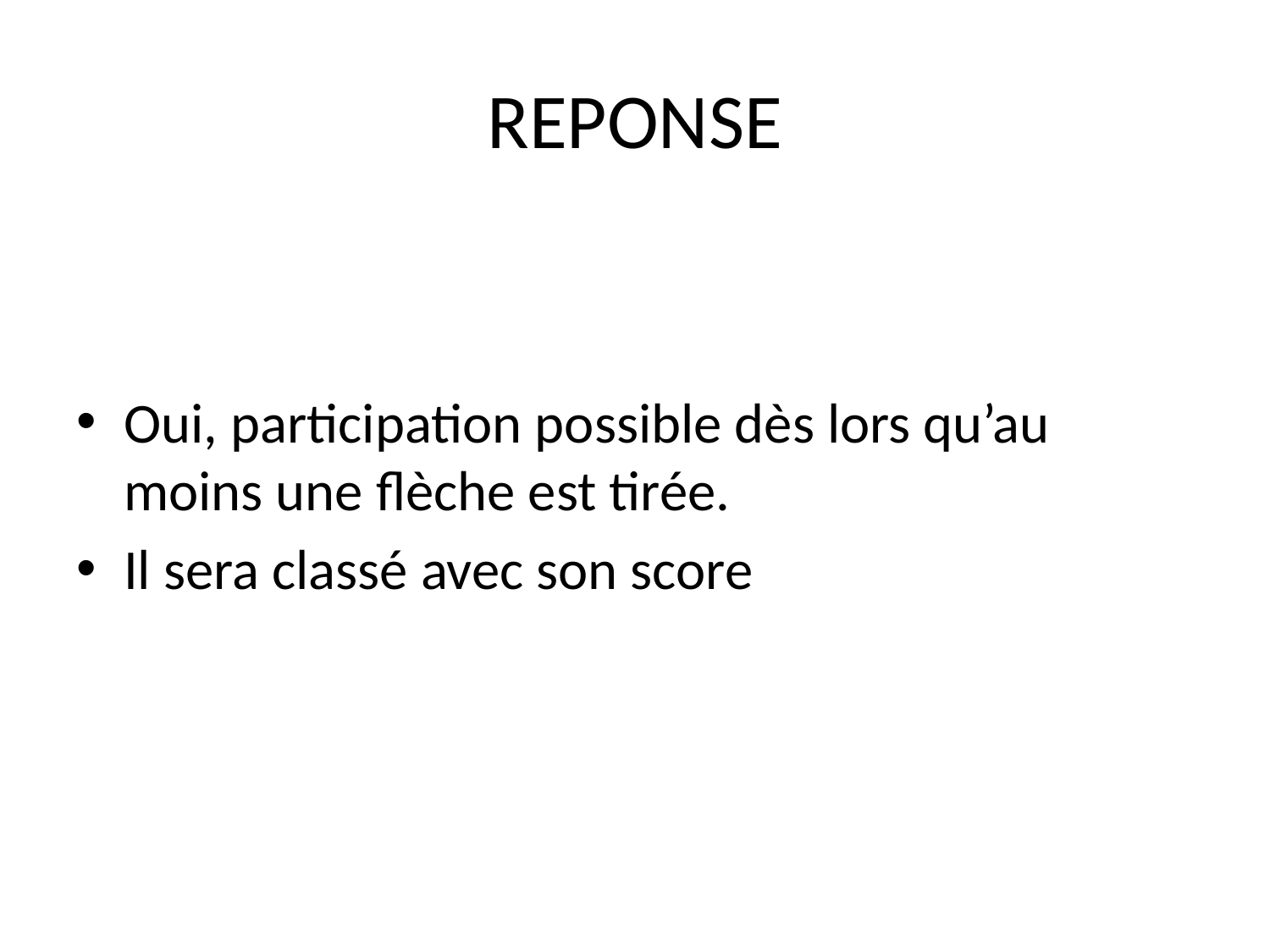

# REPONSE

Oui, participation possible dès lors qu’au moins une flèche est tirée.
Il sera classé avec son score